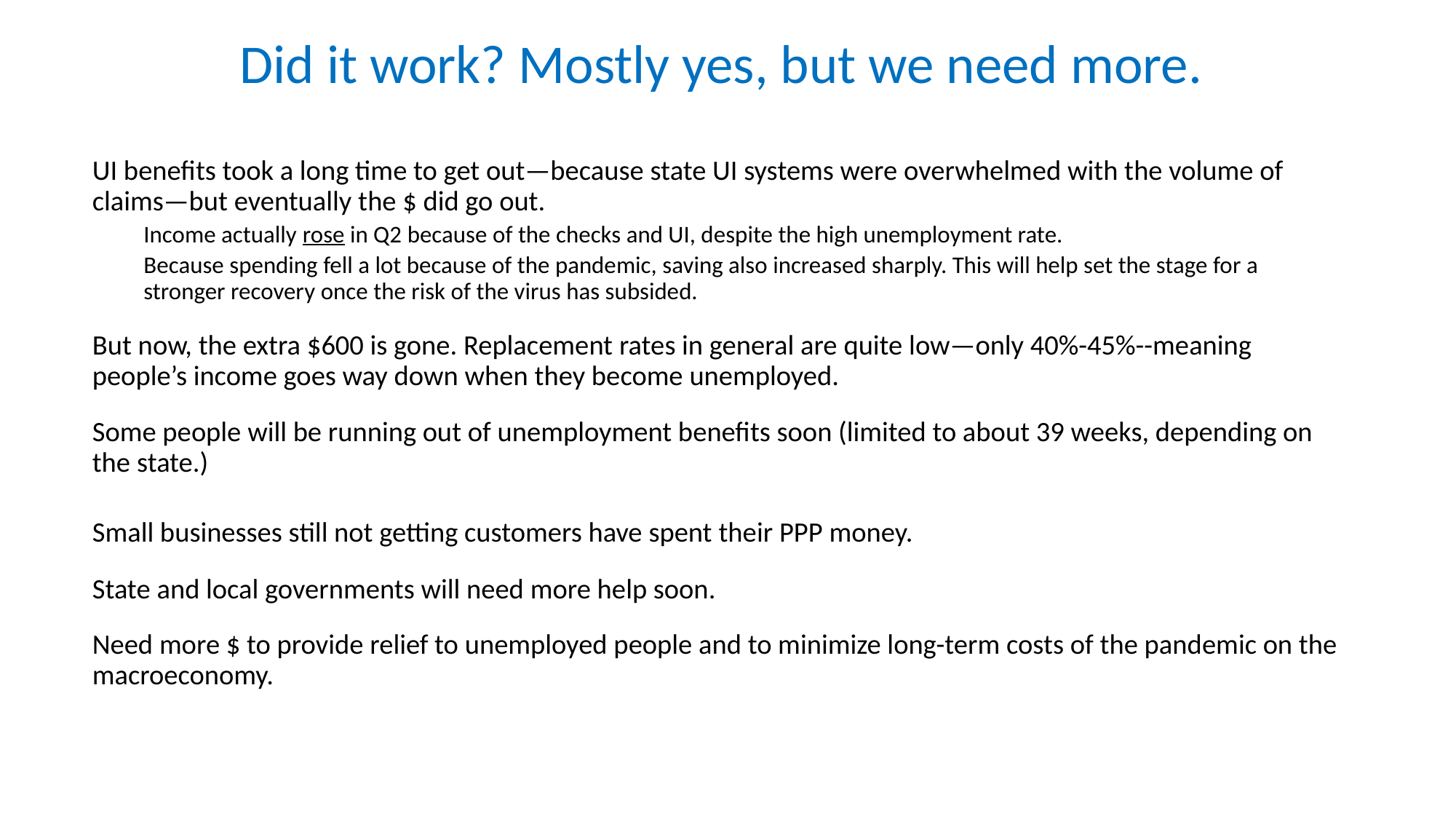

# Did it work? Mostly yes, but we need more.
UI benefits took a long time to get out—because state UI systems were overwhelmed with the volume of claims—but eventually the $ did go out.
Income actually rose in Q2 because of the checks and UI, despite the high unemployment rate.
Because spending fell a lot because of the pandemic, saving also increased sharply. This will help set the stage for a stronger recovery once the risk of the virus has subsided.

But now, the extra $600 is gone. Replacement rates in general are quite low—only 40%-45%--meaning people’s income goes way down when they become unemployed.

Some people will be running out of unemployment benefits soon (limited to about 39 weeks, depending on the state.)
Small businesses still not getting customers have spent their PPP money.

State and local governments will need more help soon.

Need more $ to provide relief to unemployed people and to minimize long-term costs of the pandemic on the macroeconomy.